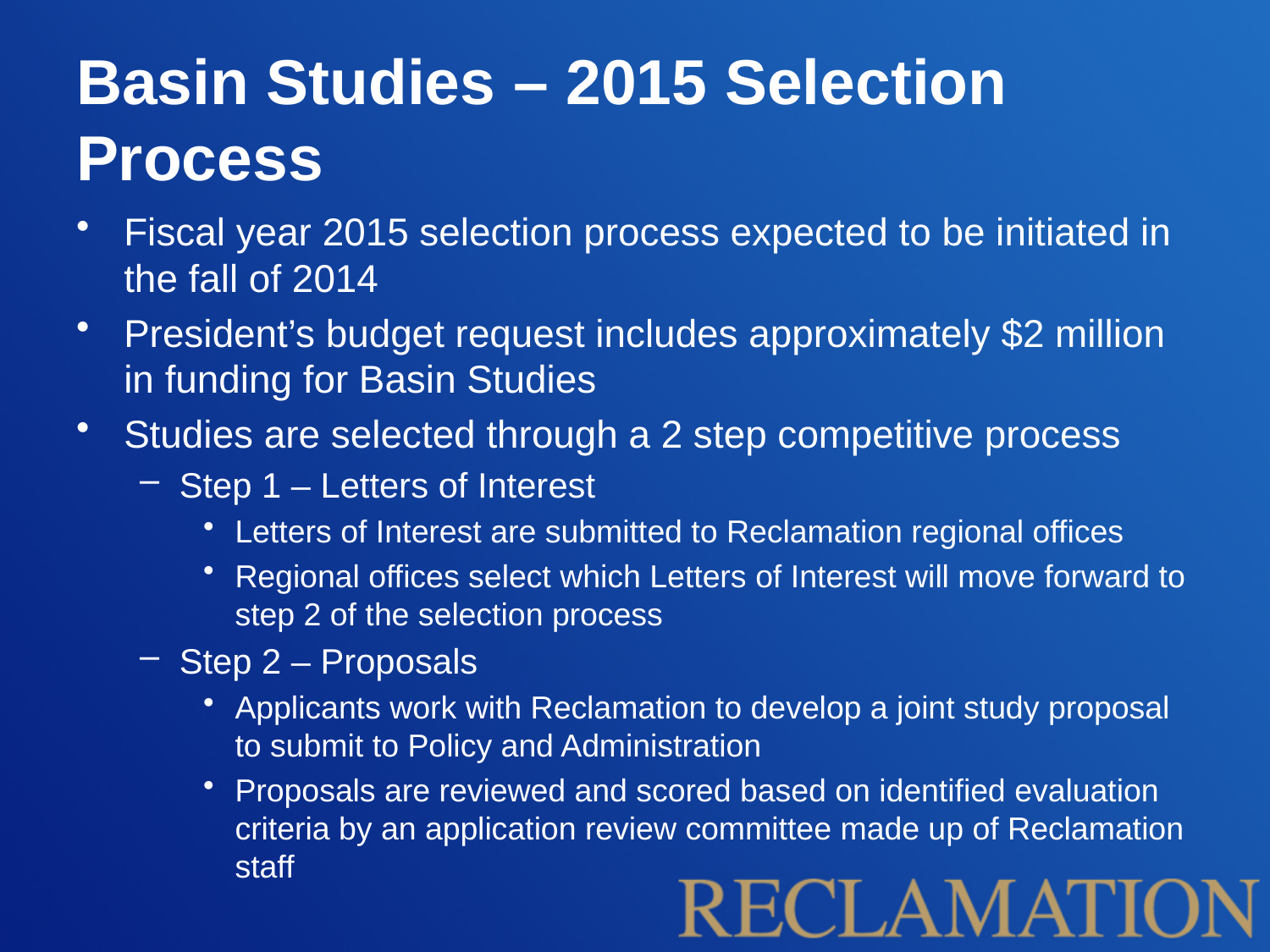

# Basin Studies – 2015 Selection Process
Fiscal year 2015 selection process expected to be initiated in the fall of 2014
President’s budget request includes approximately $2 million in funding for Basin Studies
Studies are selected through a 2 step competitive process
Step 1 – Letters of Interest
Letters of Interest are submitted to Reclamation regional offices
Regional offices select which Letters of Interest will move forward to step 2 of the selection process
Step 2 – Proposals
Applicants work with Reclamation to develop a joint study proposal to submit to Policy and Administration
Proposals are reviewed and scored based on identified evaluation criteria by an application review committee made up of Reclamation staff